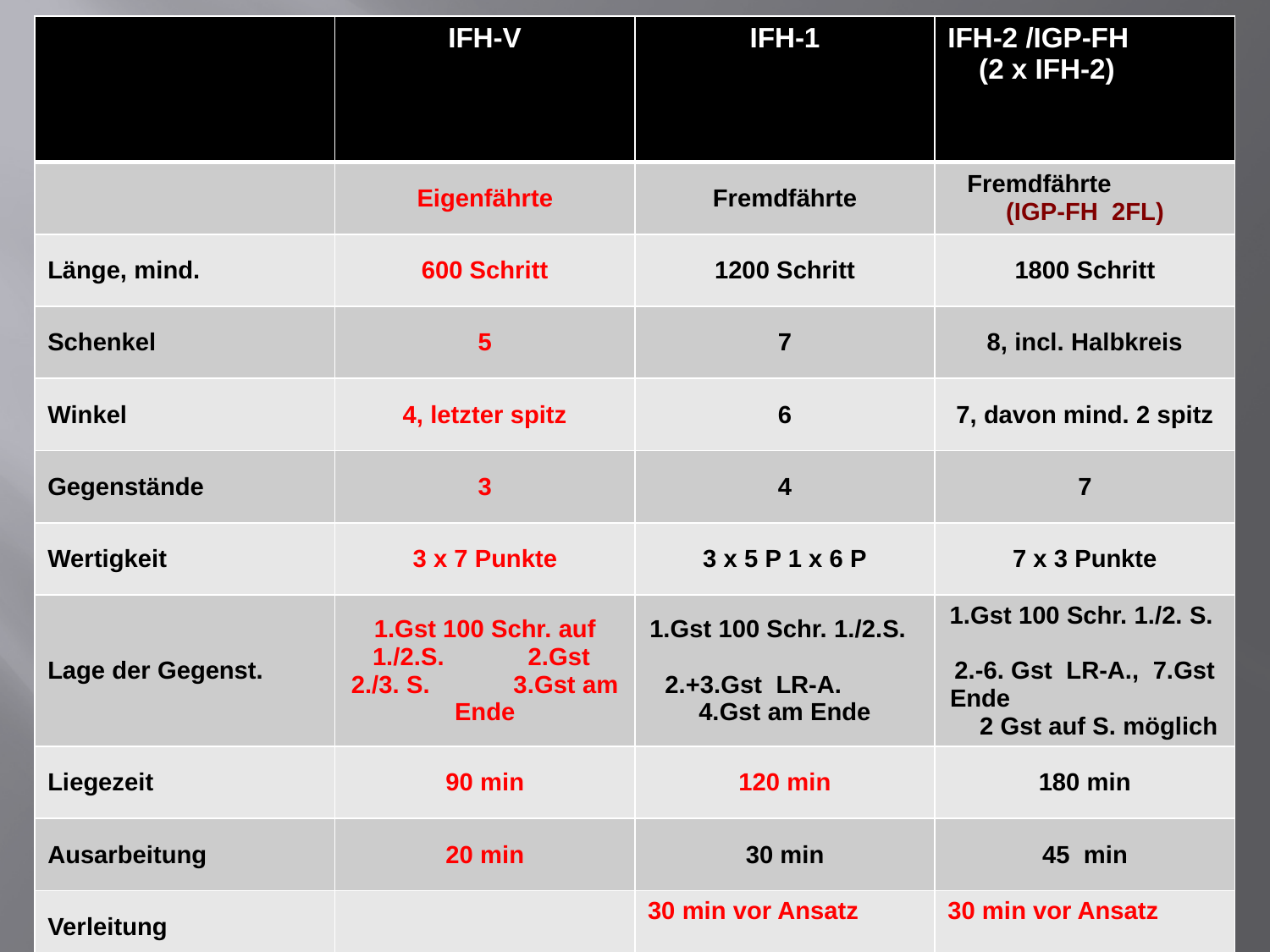

|  | IFH-V | IFH-1 | IFH-2 /IGP-FH (2 x IFH-2) |
| --- | --- | --- | --- |
|  | Eigenfährte | Fremdfährte | Fremdfährte (IGP-FH 2FL) |
| Länge, mind. | 600 Schritt | 1200 Schritt | 1800 Schritt |
| Schenkel | 5 | 7 | 8, incl. Halbkreis |
| Winkel | 4, letzter spitz | 6 | 7, davon mind. 2 spitz |
| Gegenstände | 3 | 4 | 7 |
| Wertigkeit | 3 x 7 Punkte | 3 x 5 P 1 x 6 P | 7 x 3 Punkte |
| Lage der Gegenst. | 1.Gst 100 Schr. auf 1./2.S. 2.Gst 2./3. S. 3.Gst am Ende | 1.Gst 100 Schr. 1./2.S. 2.+3.Gst LR-A. 4.Gst am Ende | 1.Gst 100 Schr. 1./2. S. 2.-6. Gst LR-A., 7.Gst Ende 2 Gst auf S. möglich |
| Liegezeit | 90 min | 120 min | 180 min |
| Ausarbeitung | 20 min | 30 min | 45 min |
| Verleitung |  | 30 min vor Ansatz | 30 min vor Ansatz |